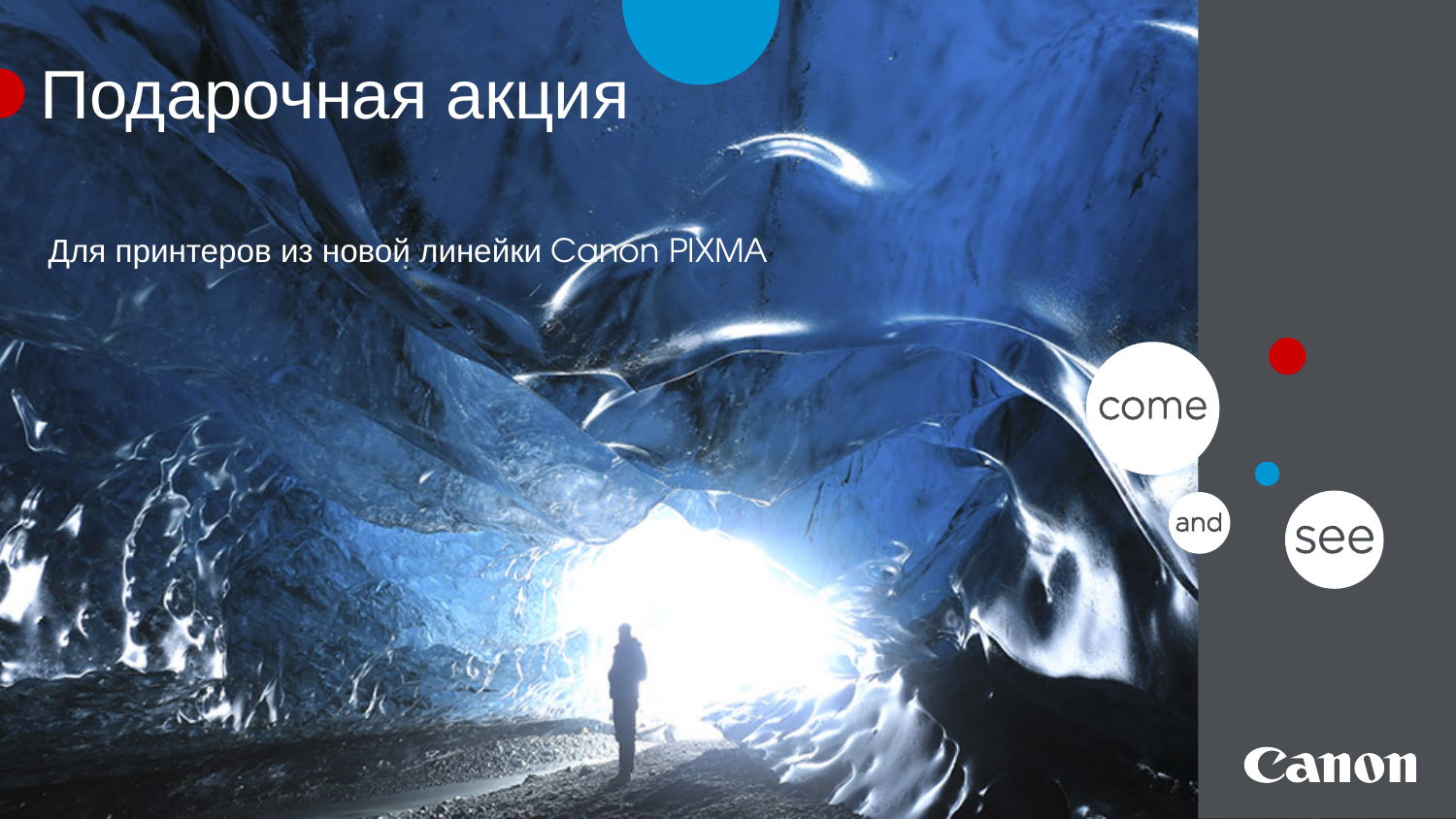

# Подарочная акция
Для принтеров из новой линейки Canon PIXMA